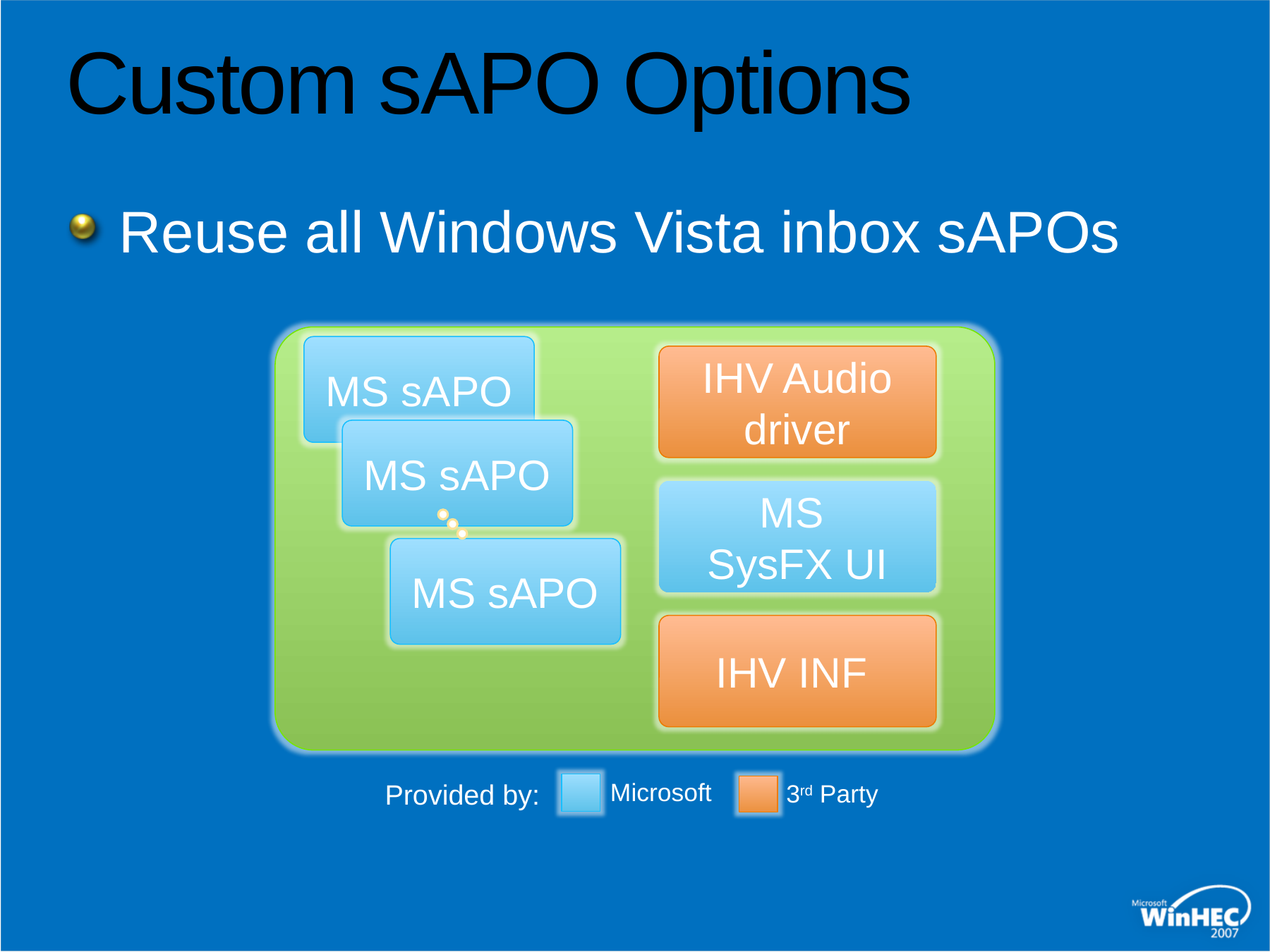

# Custom sAPO Options
Reuse all Windows Vista inbox sAPOs

MS sAPO
IHV Audio driver
MS sAPO
MS
SysFX UI

MS sAPO
IHV INF
Microsoft
Provided by:
3rd Party